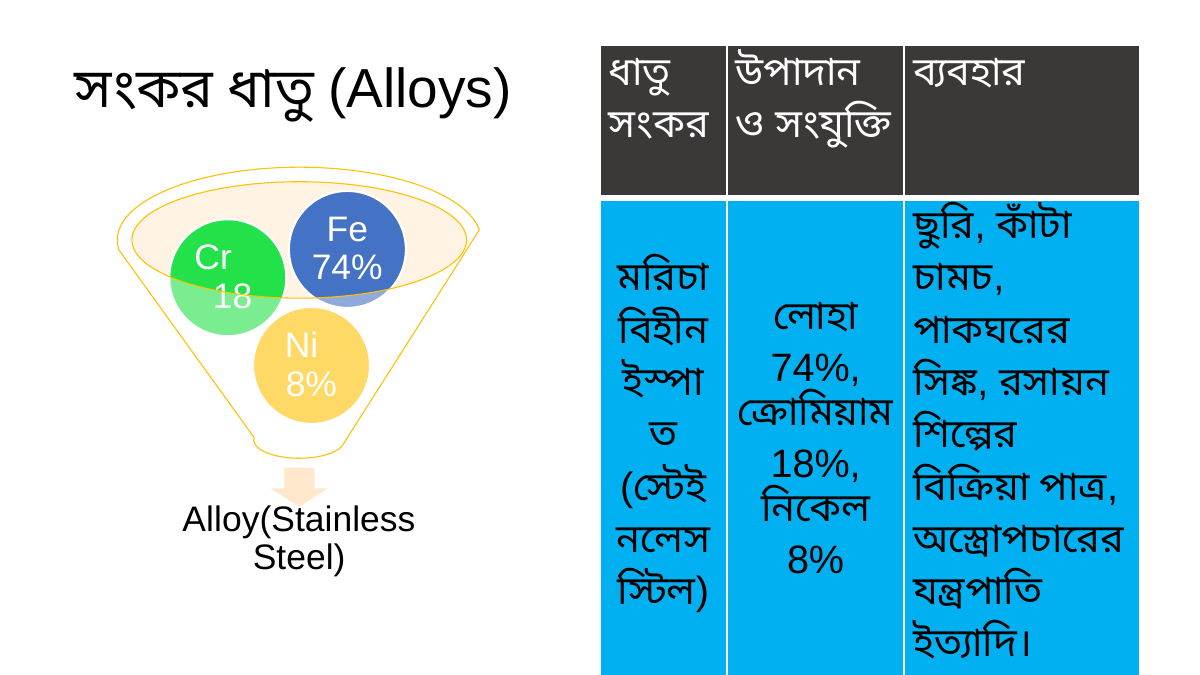

সংকর ধাতু (Alloys)
| ধাতু সংকর | উপাদান ও সংযুক্তি | ব্যবহার |
| --- | --- | --- |
| মরিচা বিহীন ইস্পাত (স্টেইনলেস স্টিল) | লোহা 74%, ক্রোমিয়াম 18%, নিকেল 8% | ছুরি, কাঁটা চামচ, পাকঘরের সিঙ্ক, রসায়ন শিল্পের বিক্রিয়া পাত্র, অস্ত্রোপচারের যন্ত্রপাতি ইত্যাদি। |
Alloy(Stainless Steel)
Ni   8%
Cr     18
Fe 74%